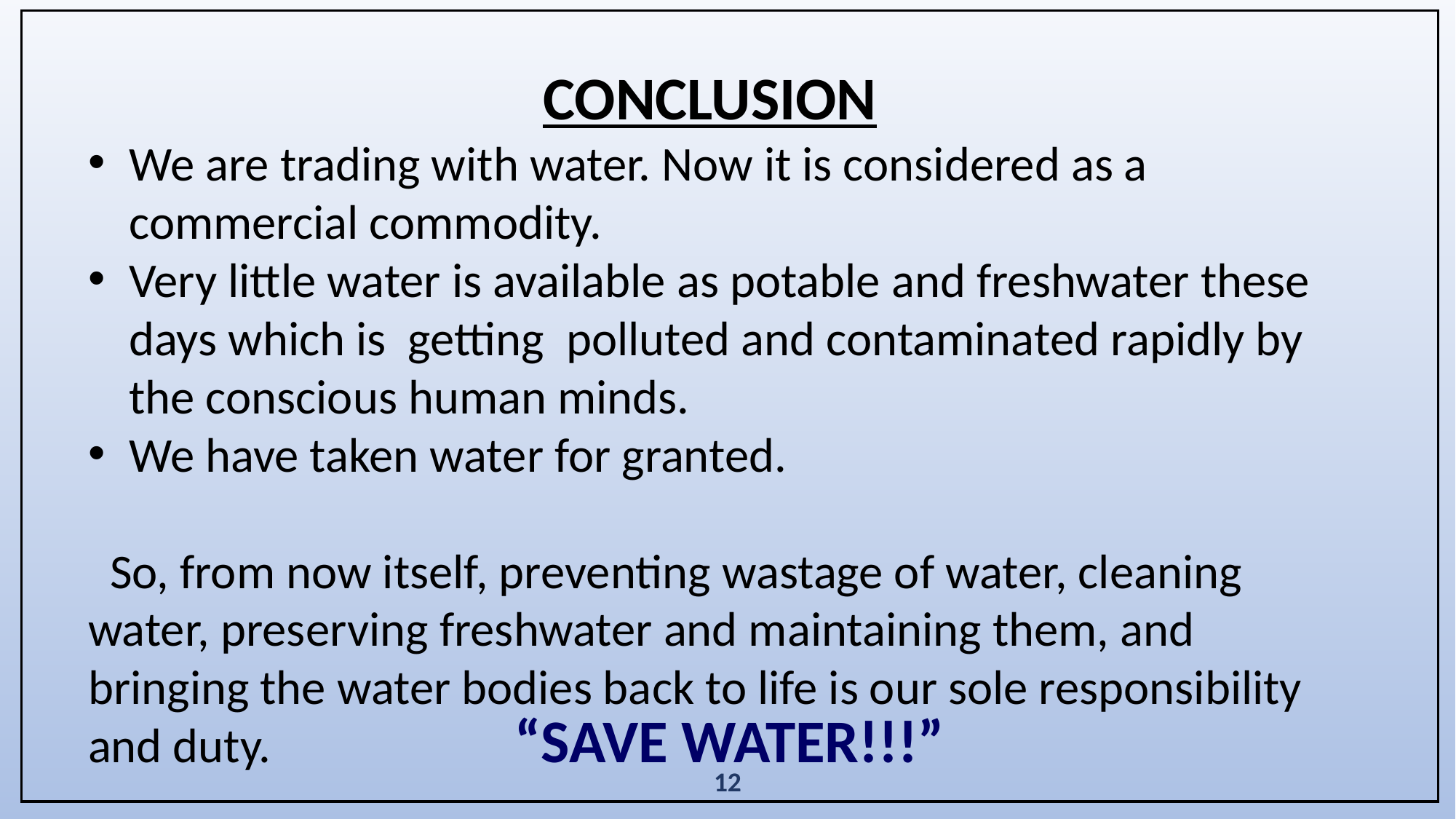

CONCLUSION
We are trading with water. Now it is considered as a commercial commodity.
Very little water is available as potable and freshwater these days which is  getting  polluted and contaminated rapidly by the conscious human minds.
We have taken water for granted.

  So, from now itself, preventing wastage of water, cleaning water, preserving freshwater and maintaining them, and bringing the water bodies back to life is our sole responsibility and duty.

“SAVE WATER!!!”
12